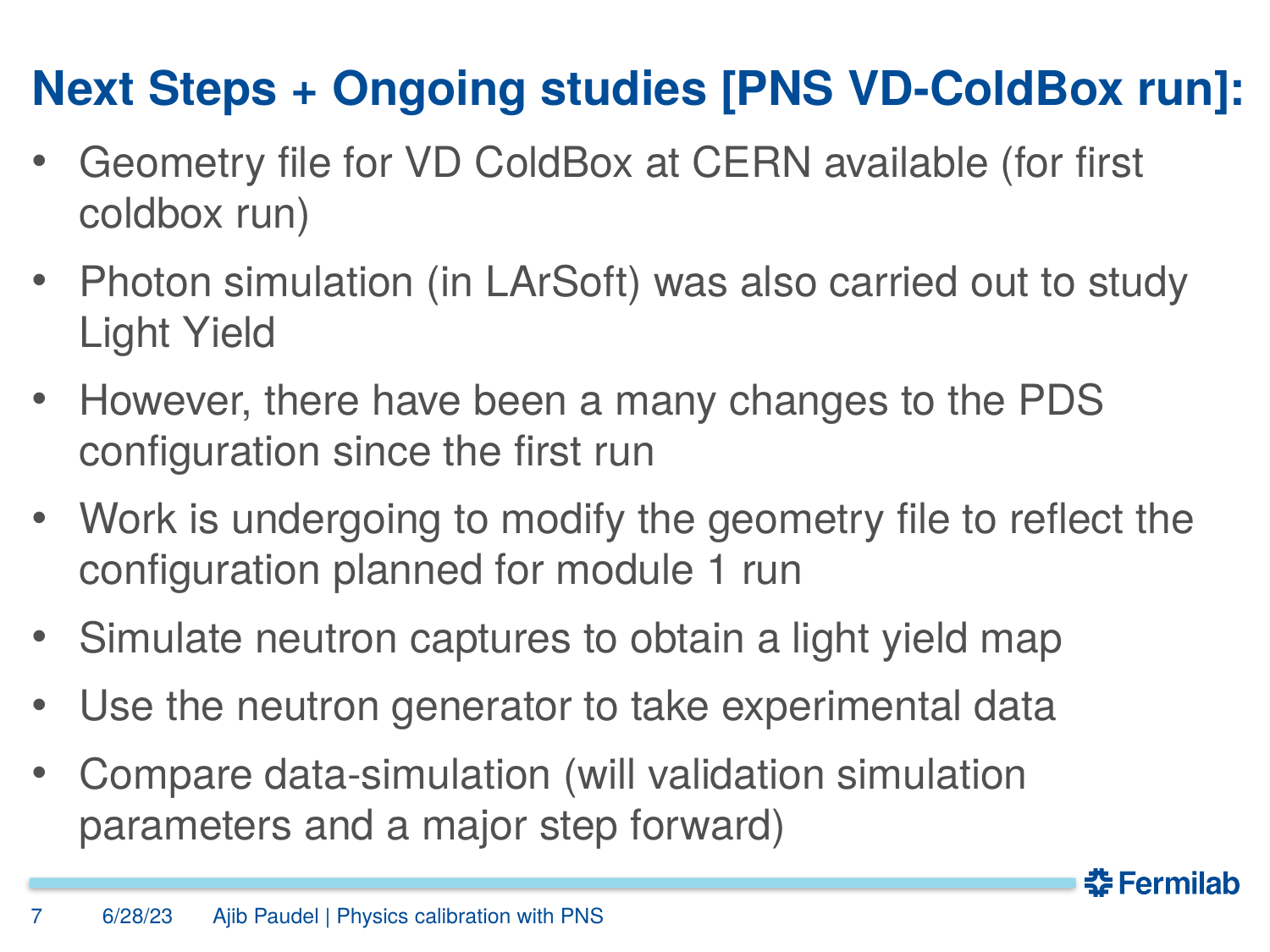

# Next Steps + Ongoing studies [PNS VD-ColdBox run]:
Geometry file for VD ColdBox at CERN available (for first coldbox run)
Photon simulation (in LArSoft) was also carried out to study Light Yield
However, there have been a many changes to the PDS configuration since the first run
Work is undergoing to modify the geometry file to reflect the configuration planned for module 1 run
Simulate neutron captures to obtain a light yield map
Use the neutron generator to take experimental data
Compare data-simulation (will validation simulation parameters and a major step forward)
7
6/28/23
Ajib Paudel | Physics calibration with PNS